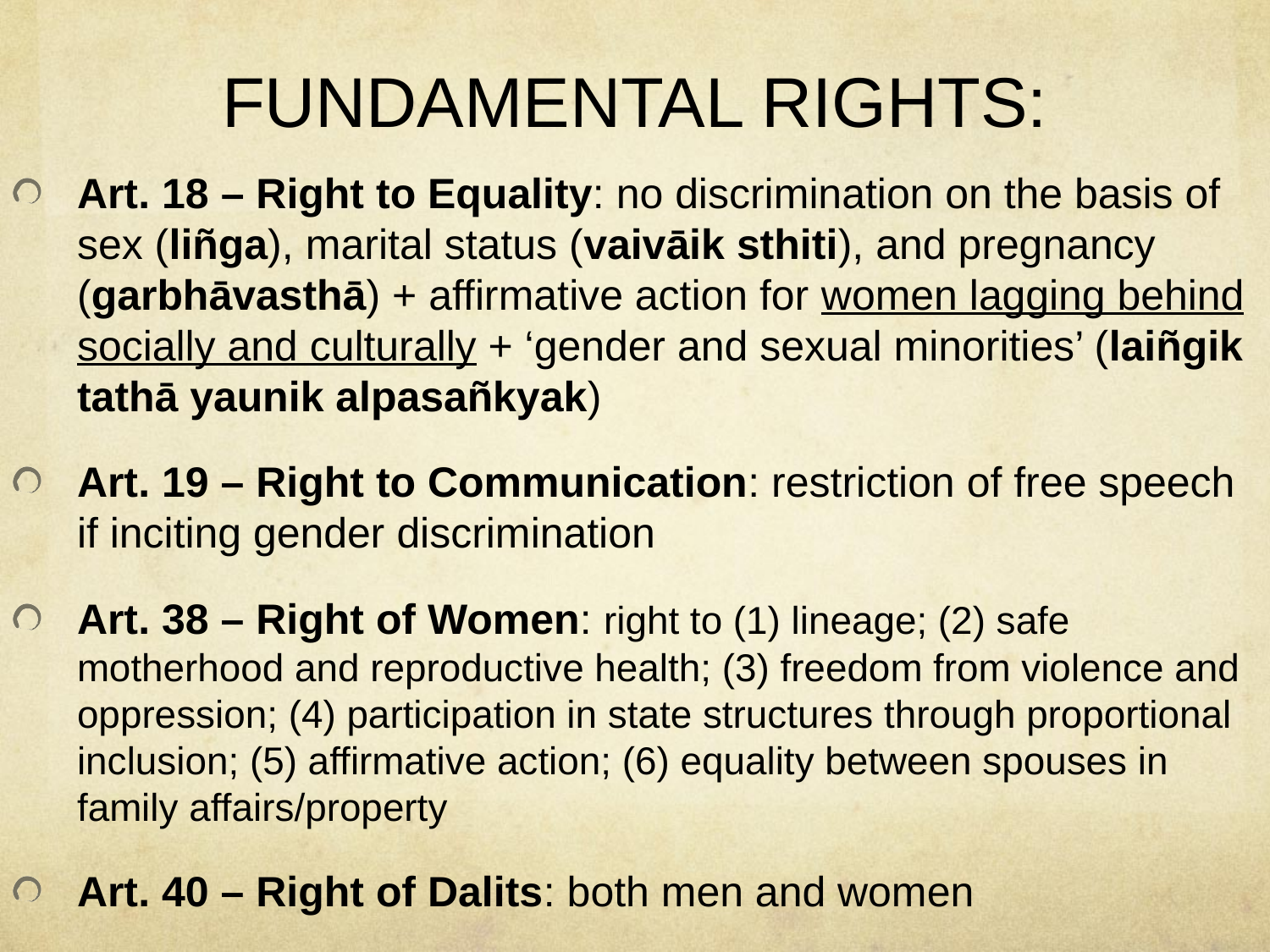

# FUNDAMENTAL RIGHTS:
Art. 18 – Right to Equality: no discrimination on the basis of sex (liñga), marital status (vaivāik sthiti), and pregnancy (garbhāvasthā) + affirmative action for women lagging behind socially and culturally + ‘gender and sexual minorities’ (laiñgik tathā yaunik alpasañkyak)
Art. 19 – Right to Communication: restriction of free speech if inciting gender discrimination
Art. 38 – Right of Women: right to (1) lineage; (2) safe motherhood and reproductive health; (3) freedom from violence and oppression; (4) participation in state structures through proportional inclusion; (5) affirmative action; (6) equality between spouses in family affairs/property
Art. 40 – Right of Dalits: both men and women
Art. 42 – Right to Social Justice: embracing gender equality